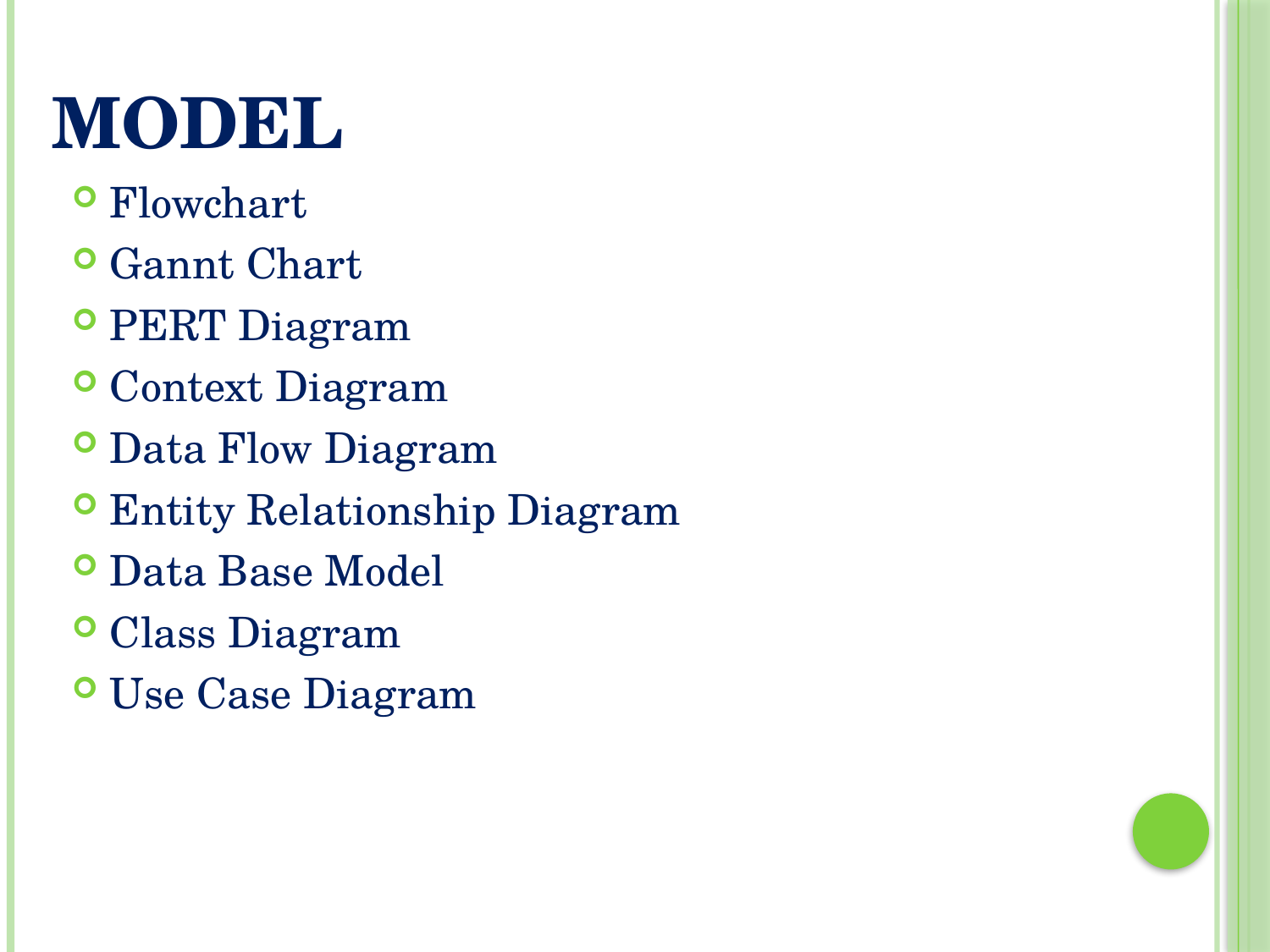

# Model
Flowchart
Gannt Chart
PERT Diagram
Context Diagram
Data Flow Diagram
Entity Relationship Diagram
Data Base Model
Class Diagram
Use Case Diagram
33